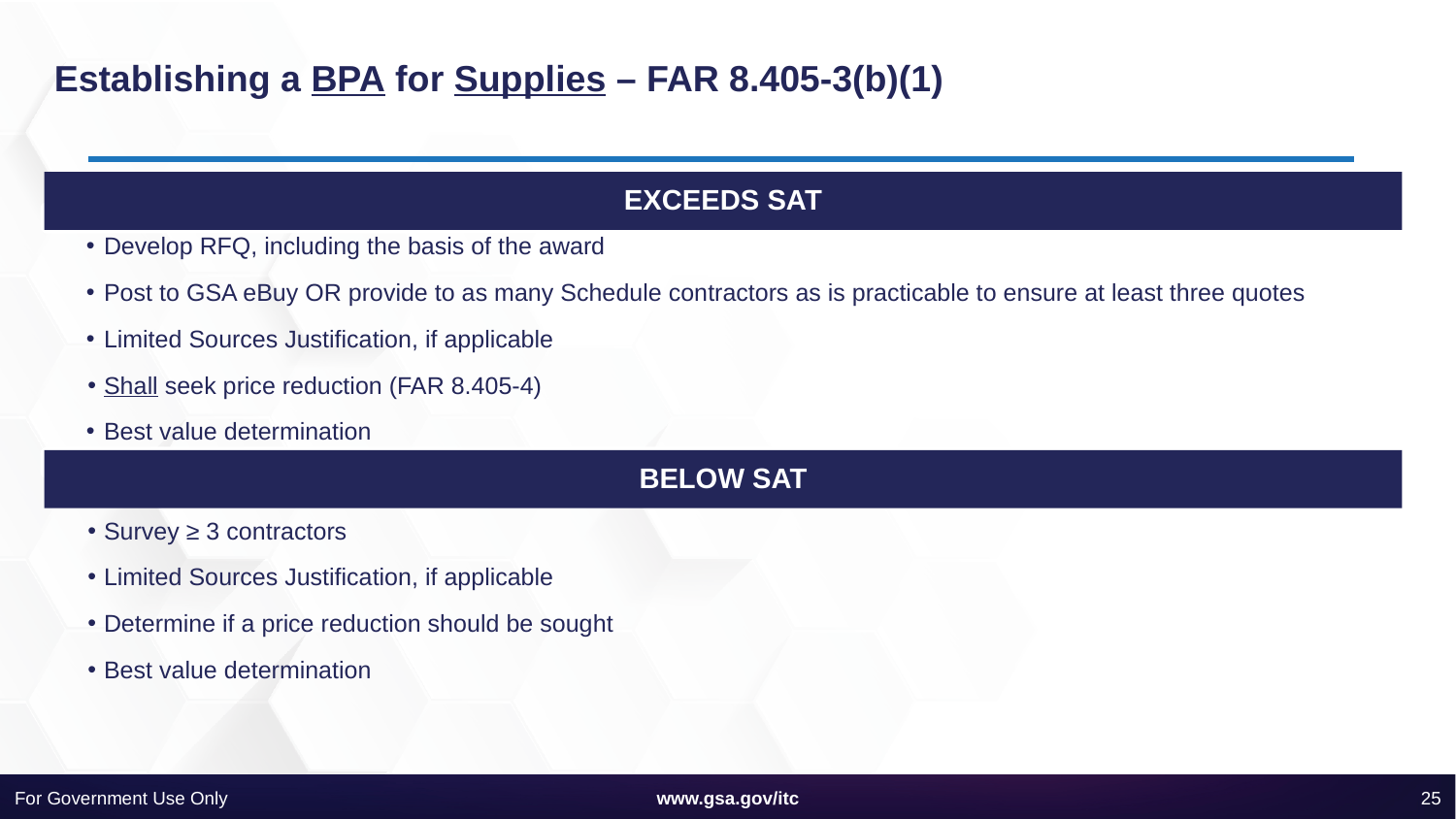

# Establishing a BPA for Supplies – FAR 8.405-3(b)(1)
EXCEEDS SAT

Develop RFQ, including the basis of the award
Post to GSA eBuy OR provide to as many Schedule contractors as is practicable to ensure at least three quotes
Limited Sources Justification, if applicable
Shall seek price reduction (FAR 8.405-4)
Best value determination

BELOW SAT

Survey ≥ 3 contractors
Limited Sources Justification, if applicable
Determine if a price reduction should be sought
Best value determination